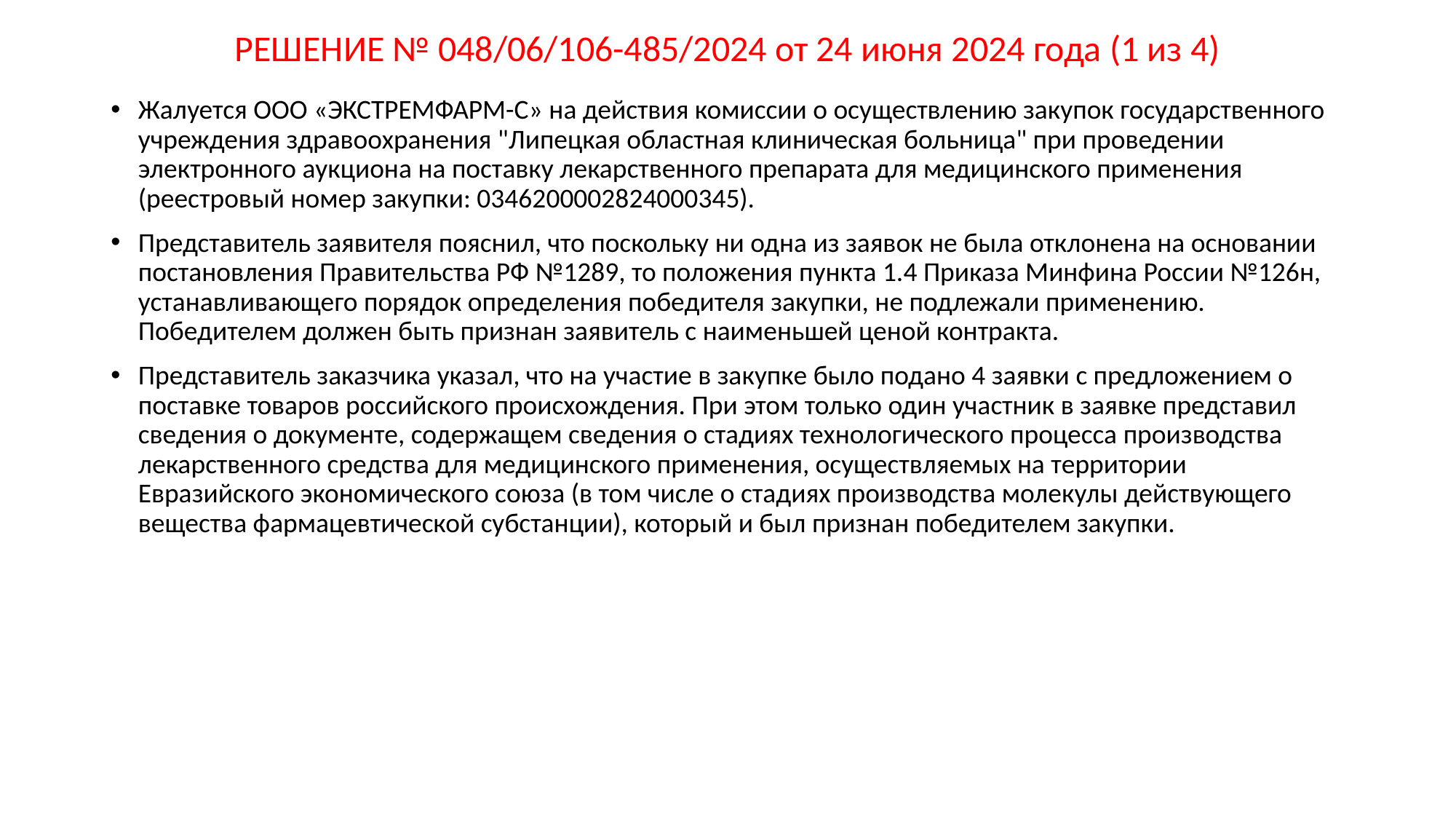

# РЕШЕНИЕ № 048/06/106-485/2024 от 24 июня 2024 года (1 из 4)
Жалуется ООО «ЭКСТРЕМФАРМ-С» на действия комиссии о осуществлению закупок государственного учреждения здравоохранения "Липецкая областная клиническая больница" при проведении электронного аукциона на поставку лекарственного препарата для медицинского применения (реестровый номер закупки: 0346200002824000345).
Представитель заявителя пояснил, что поскольку ни одна из заявок не была отклонена на основании постановления Правительства РФ №1289, то положения пункта 1.4 Приказа Минфина России №126н, устанавливающего порядок определения победителя закупки, не подлежали применению. Победителем должен быть признан заявитель с наименьшей ценой контракта.
Представитель заказчика указал, что на участие в закупке было подано 4 заявки с предложением о поставке товаров российского происхождения. При этом только один участник в заявке представил сведения о документе, содержащем сведения о стадиях технологического процесса производства лекарственного средства для медицинского применения, осуществляемых на территории Евразийского экономического союза (в том числе о стадиях производства молекулы действующего вещества фармацевтической субстанции), который и был признан победителем закупки.